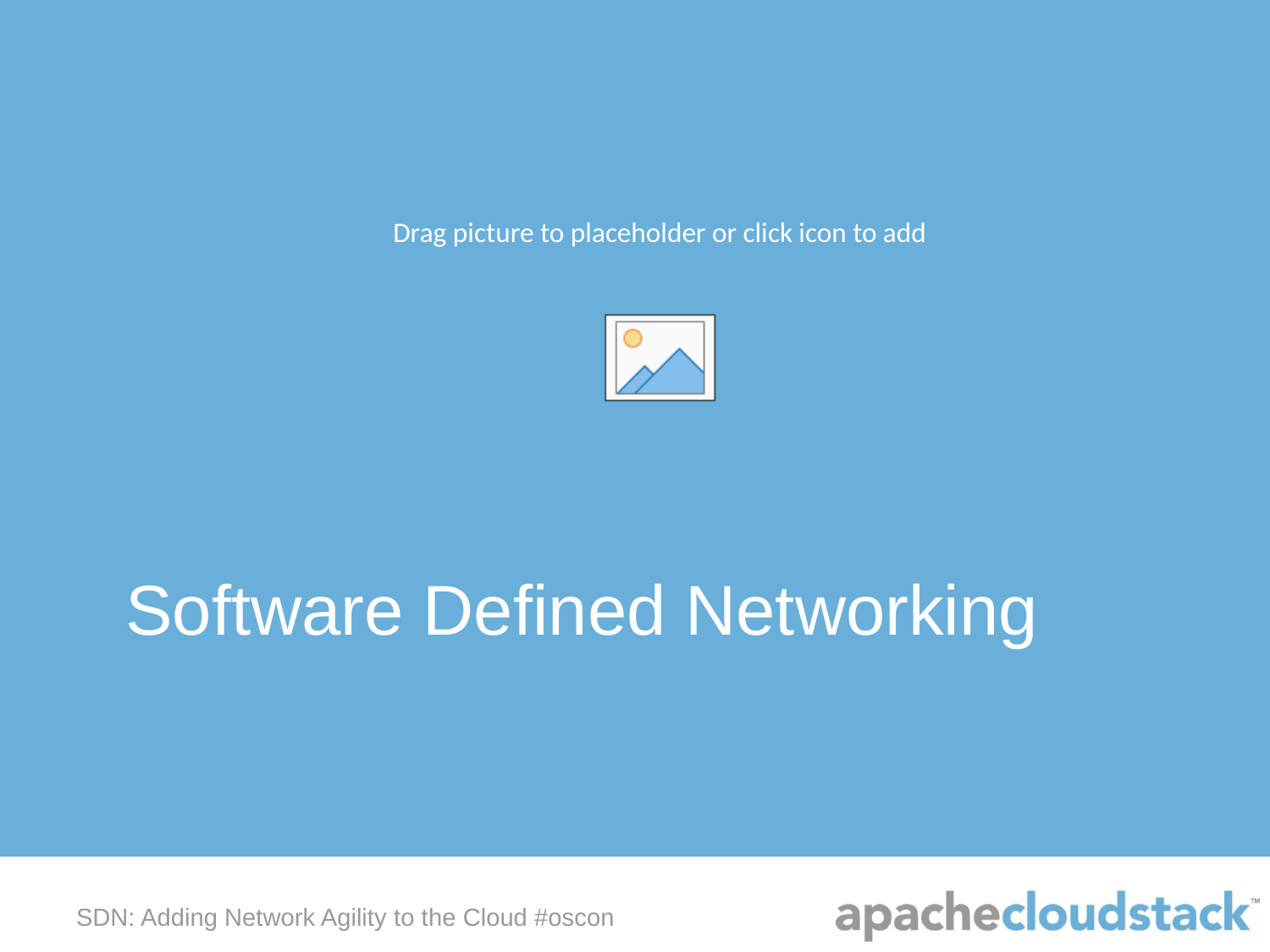

Software Defined Networking
SDN: Adding Network Agility to the Cloud #oscon